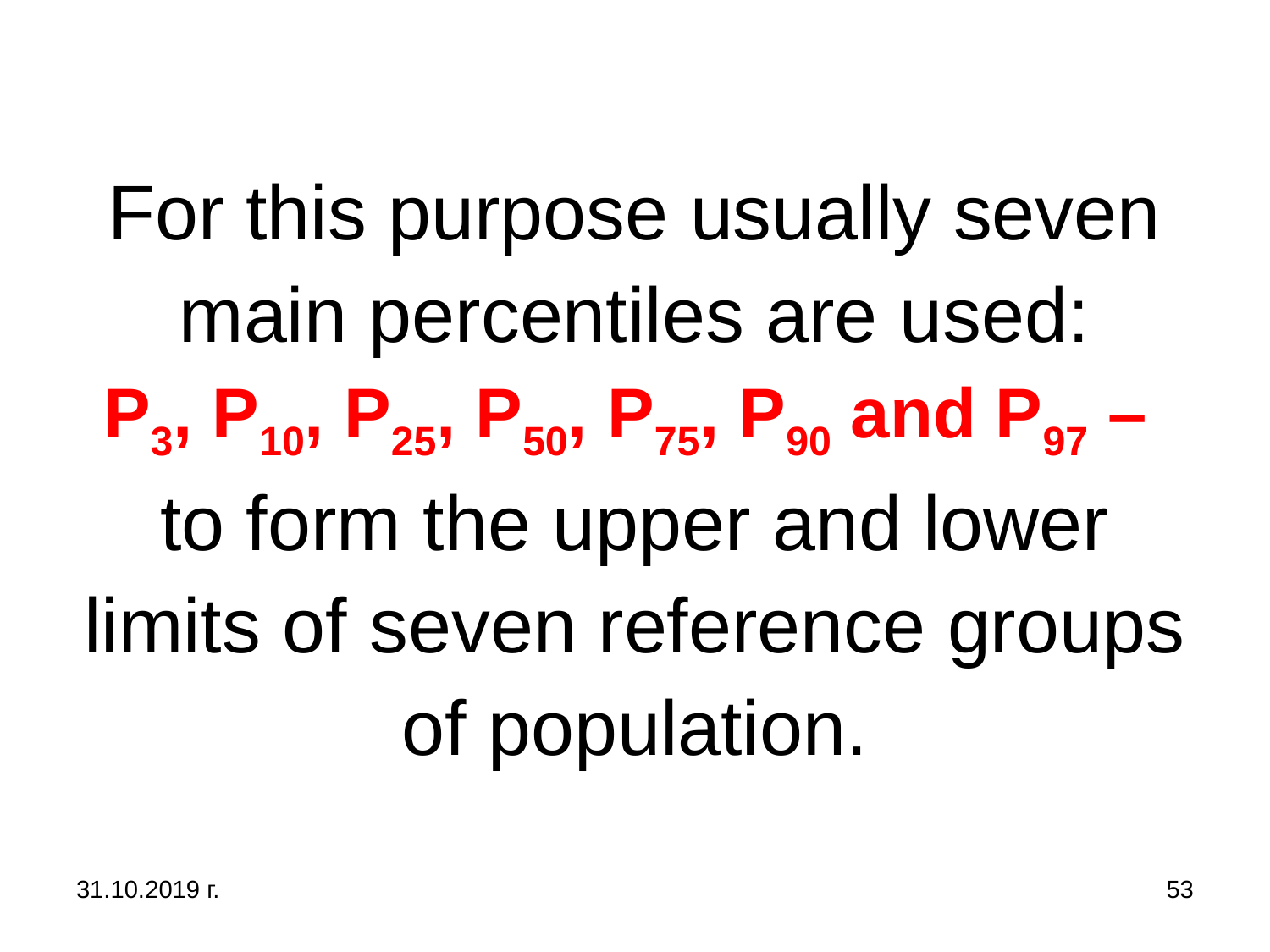

# For this purpose usually seven main percentiles are used: P3, P10, Р25, Р50, Р75, Р90 and Р97 – to form the upper and lower limits of seven reference groups of population.
31.10.2019 г.
53